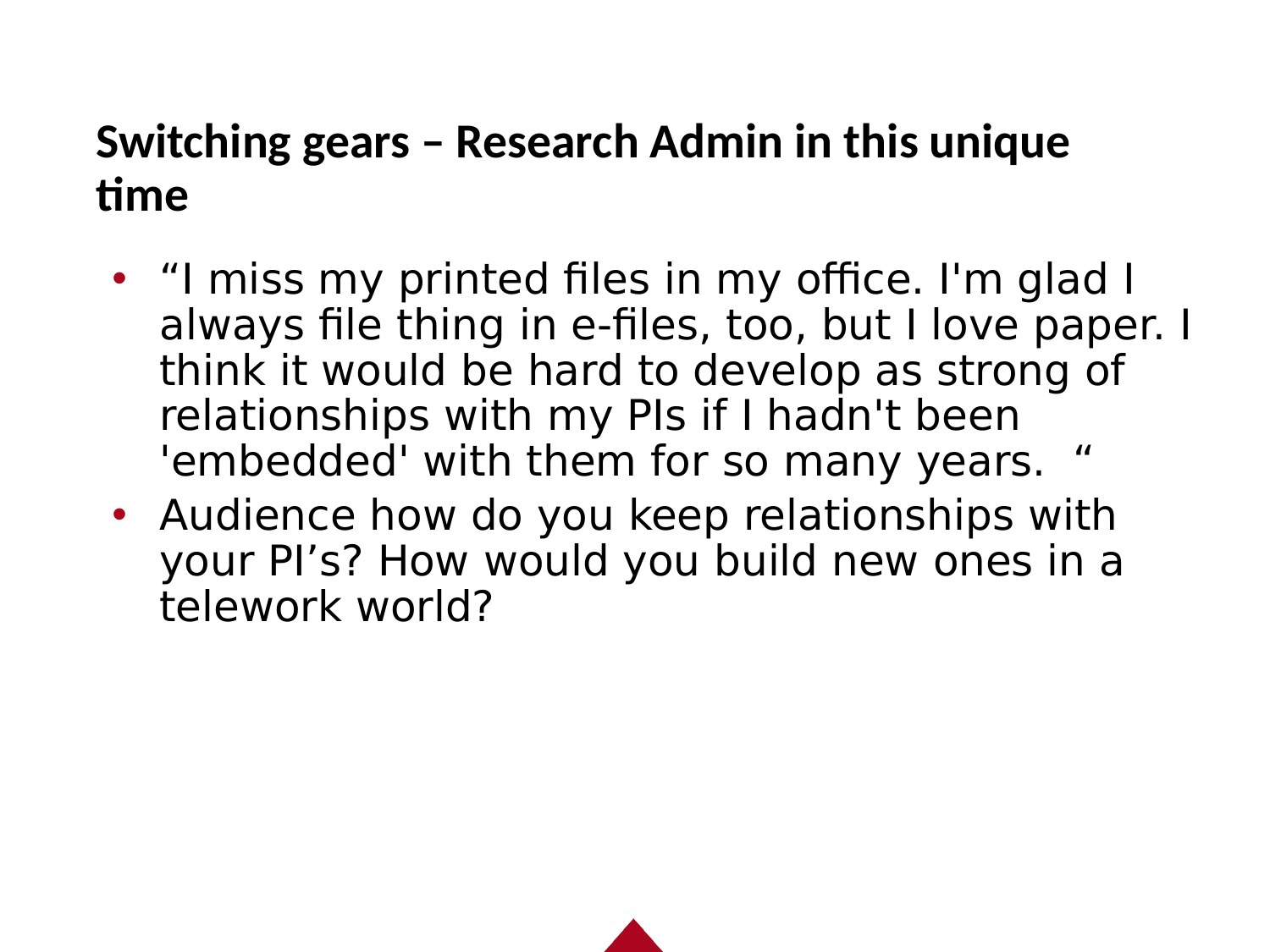

# Switching gears – Research Admin in this unique time
“I miss my printed files in my office. I'm glad I always file thing in e-files, too, but I love paper. I think it would be hard to develop as strong of relationships with my PIs if I hadn't been 'embedded' with them for so many years.  “
Audience how do you keep relationships with your PI’s? How would you build new ones in a telework world?